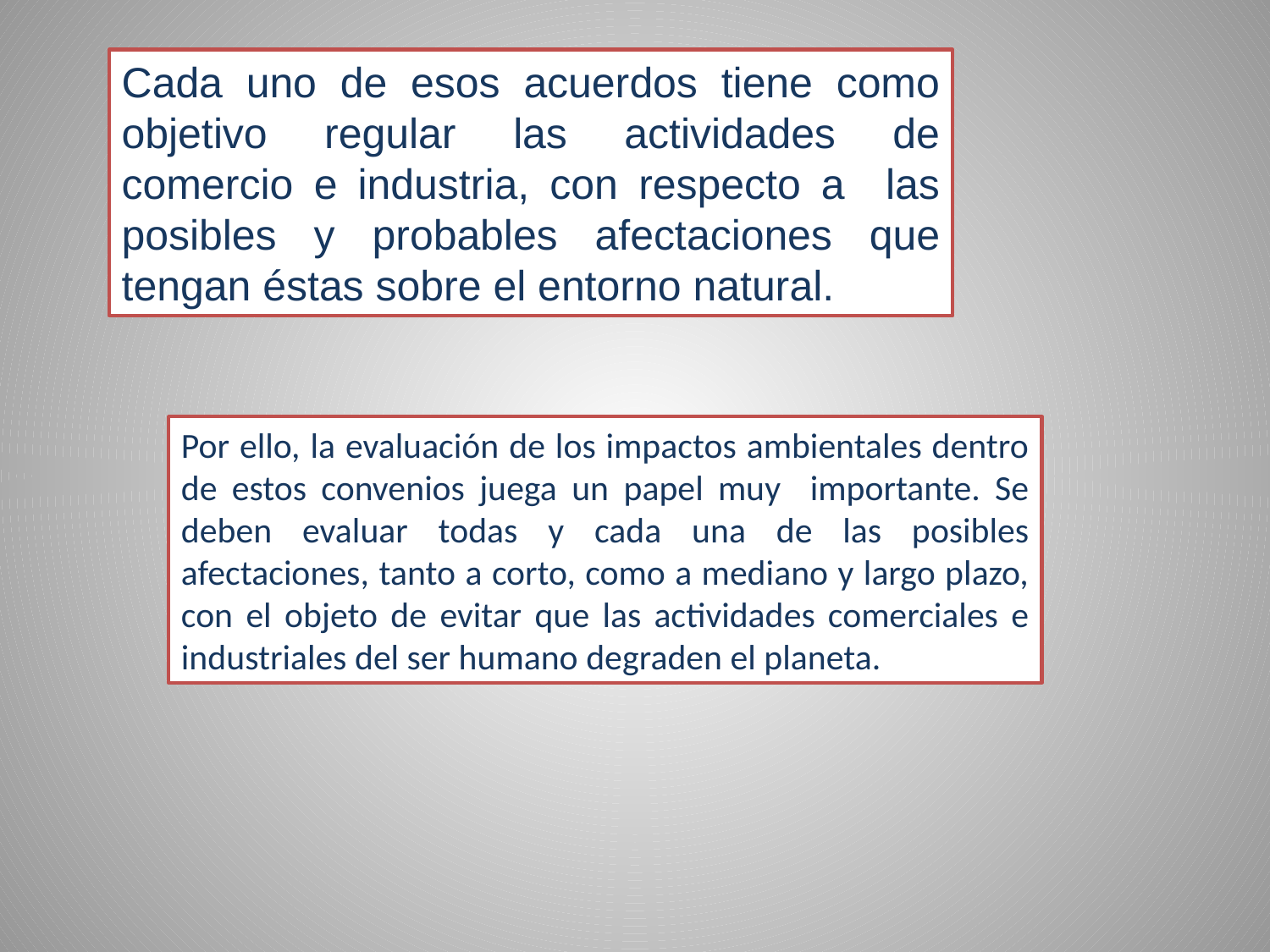

Cada uno de esos acuerdos tiene como objetivo regular las actividades de comercio e industria, con respecto a  las posibles y probables afectaciones que tengan éstas sobre el entorno natural.
Por ello, la evaluación de los impactos ambientales dentro de estos convenios juega un papel muy  importante. Se deben evaluar todas y cada una de las posibles afectaciones, tanto a corto, como a mediano y largo plazo, con el objeto de evitar que las actividades comerciales e industriales del ser humano degraden el planeta.